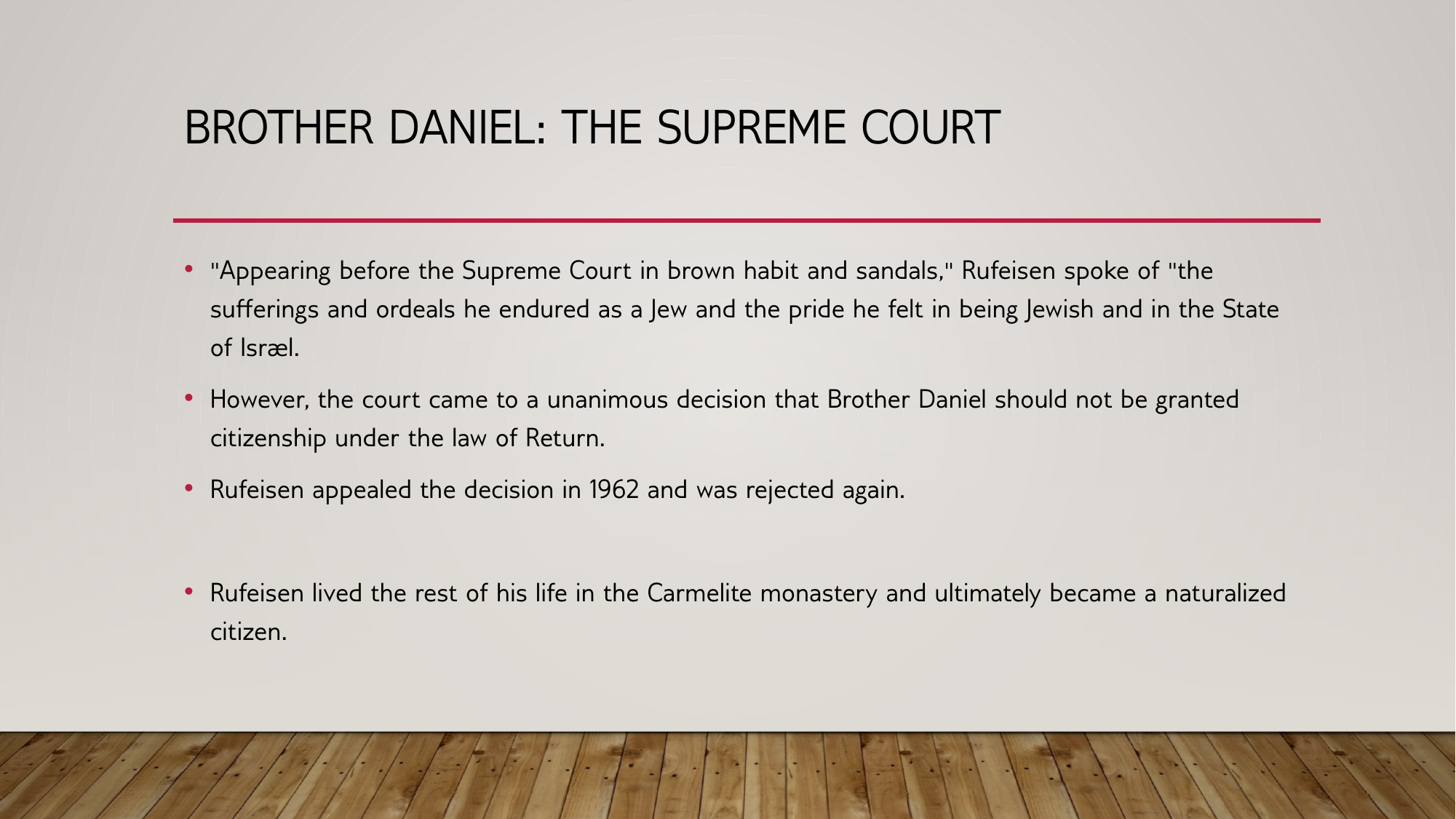

# Brother Daniel: The Supreme Court
"Appearing before the Supreme Court in brown habit and sandals," Rufeisen spoke of "the sufferings and ordeals he endured as a Jew and the pride he felt in being Jewish and in the State of Israel.
However, the court came to a unanimous decision that Brother Daniel should not be granted citizenship under the law of Return.
Rufeisen appealed the decision in 1962 and was rejected again.

Rufeisen lived the rest of his life in the Carmelite monastery and ultimately became a naturalized citizen.